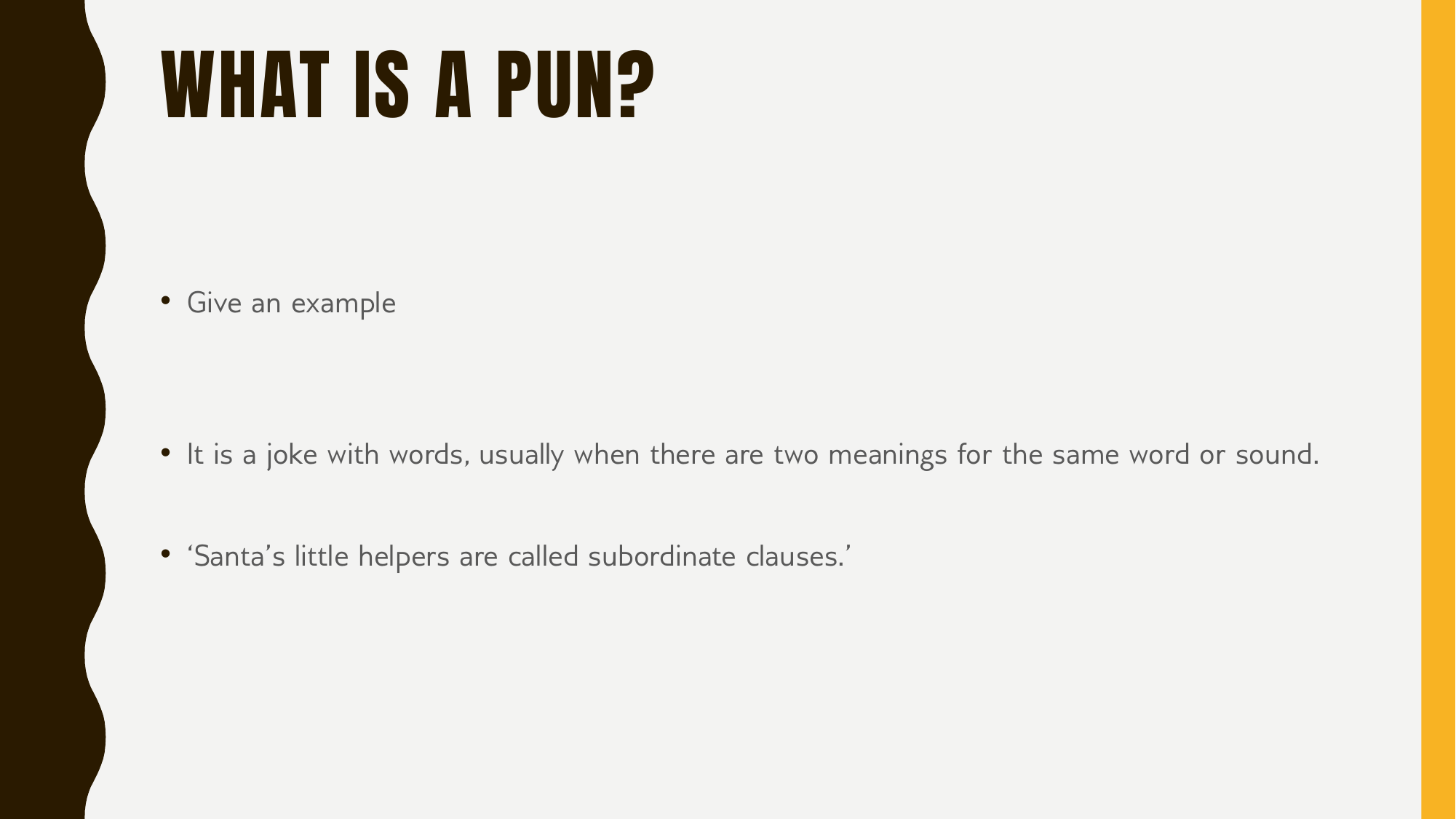

# What is a pun?
Give an example

It is a joke with words, usually when there are two meanings for the same word or sound.

‘Santa’s little helpers are called subordinate clauses.’